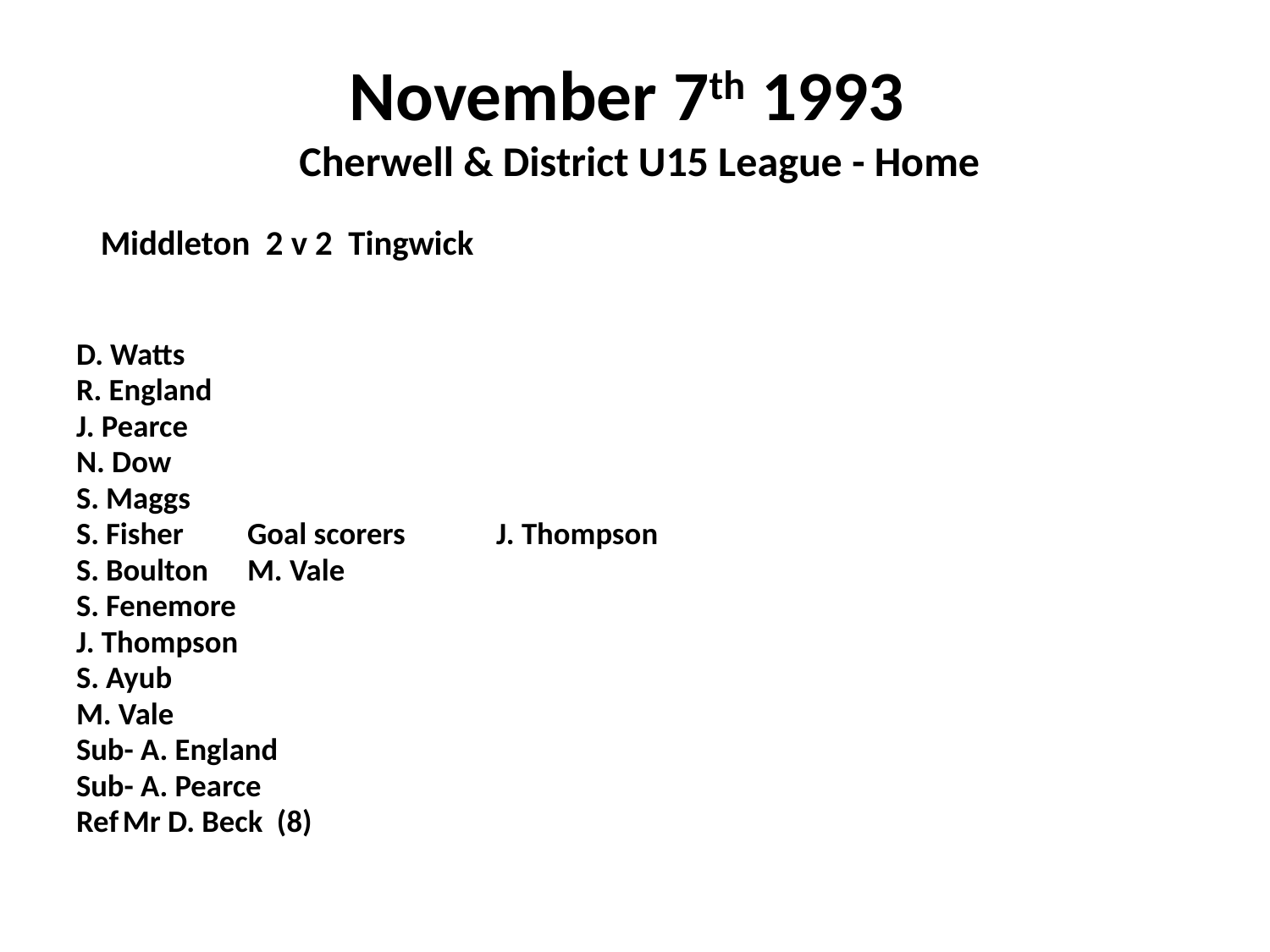

# November 7th 1993 Cherwell & District U15 League - Home
   Middleton  2 v 2  Tingwick

D. Watts
R. England
J. Pearce
N. Dow
S. Maggs
S. Fisher				Goal scorers	J. Thompson
S. Boulton					M. Vale
S. Fenemore
J. Thompson
S. Ayub
M. Vale
Sub- A. England
Sub- A. Pearce
Ref		Mr D. Beck  (8)